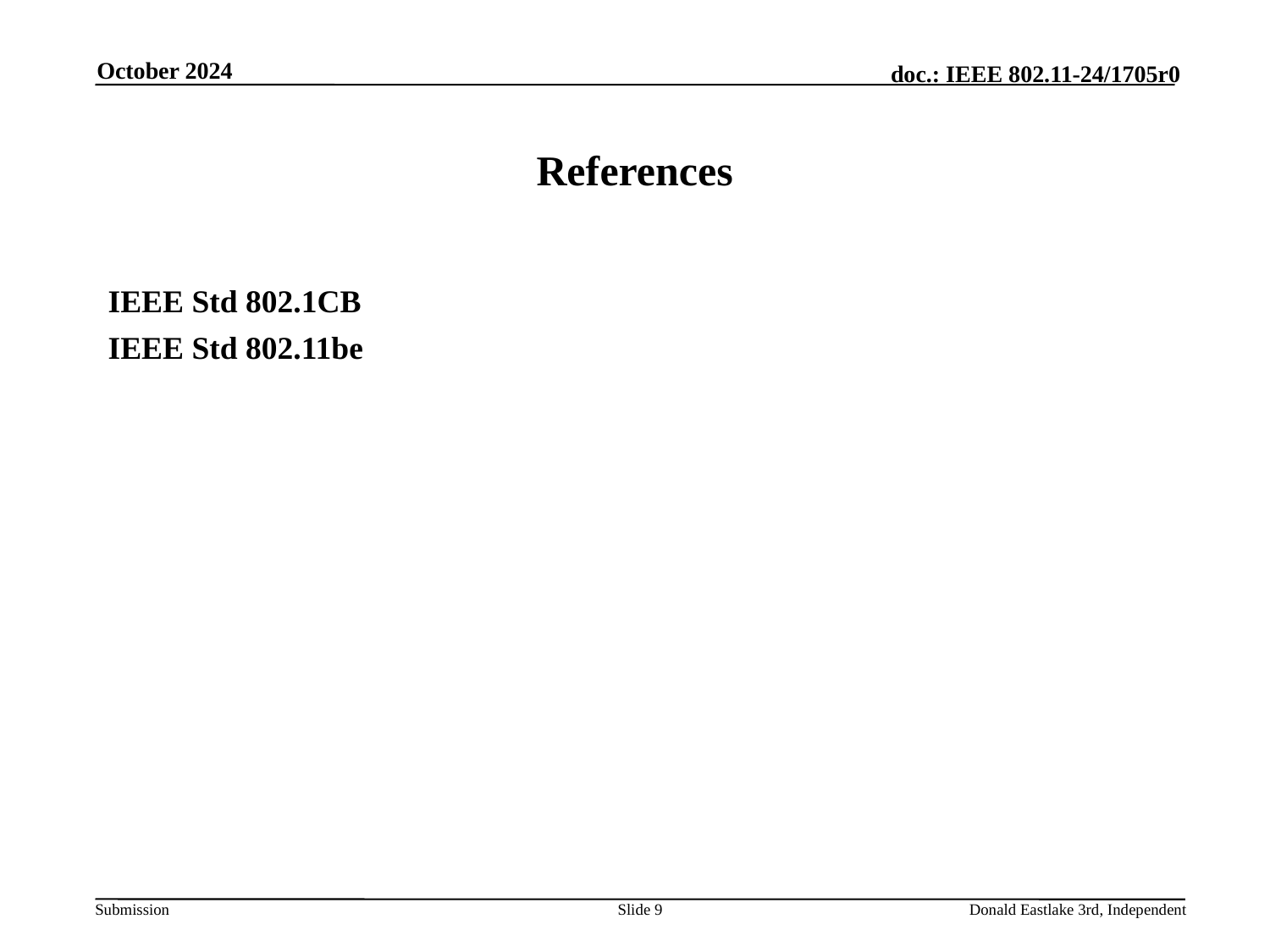

October 2024
# References
IEEE Std 802.1CB
IEEE Std 802.11be
Slide 9
Donald Eastlake 3rd, Independent